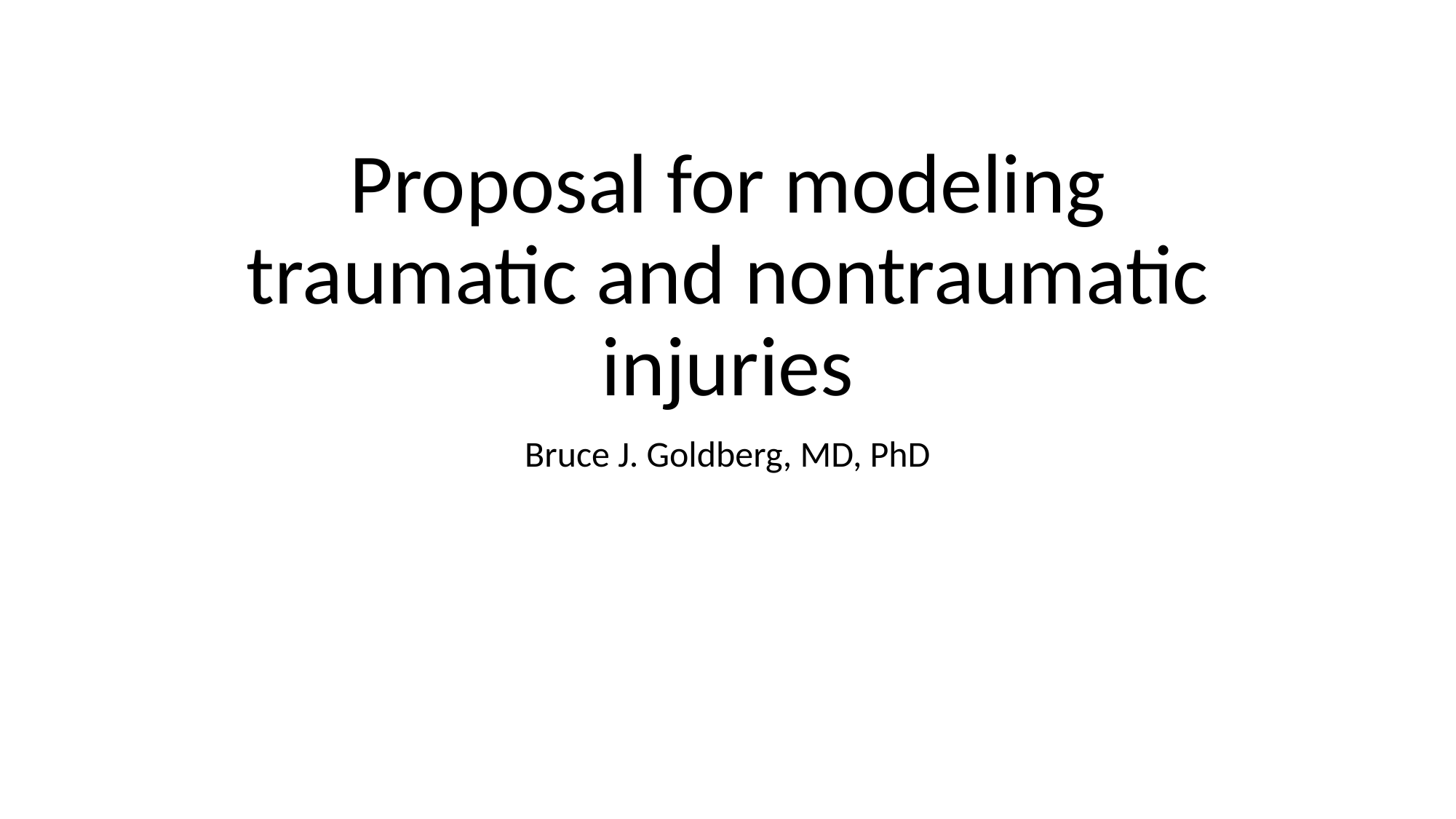

# Proposal for modeling traumatic and nontraumatic injuries
Bruce J. Goldberg, MD, PhD